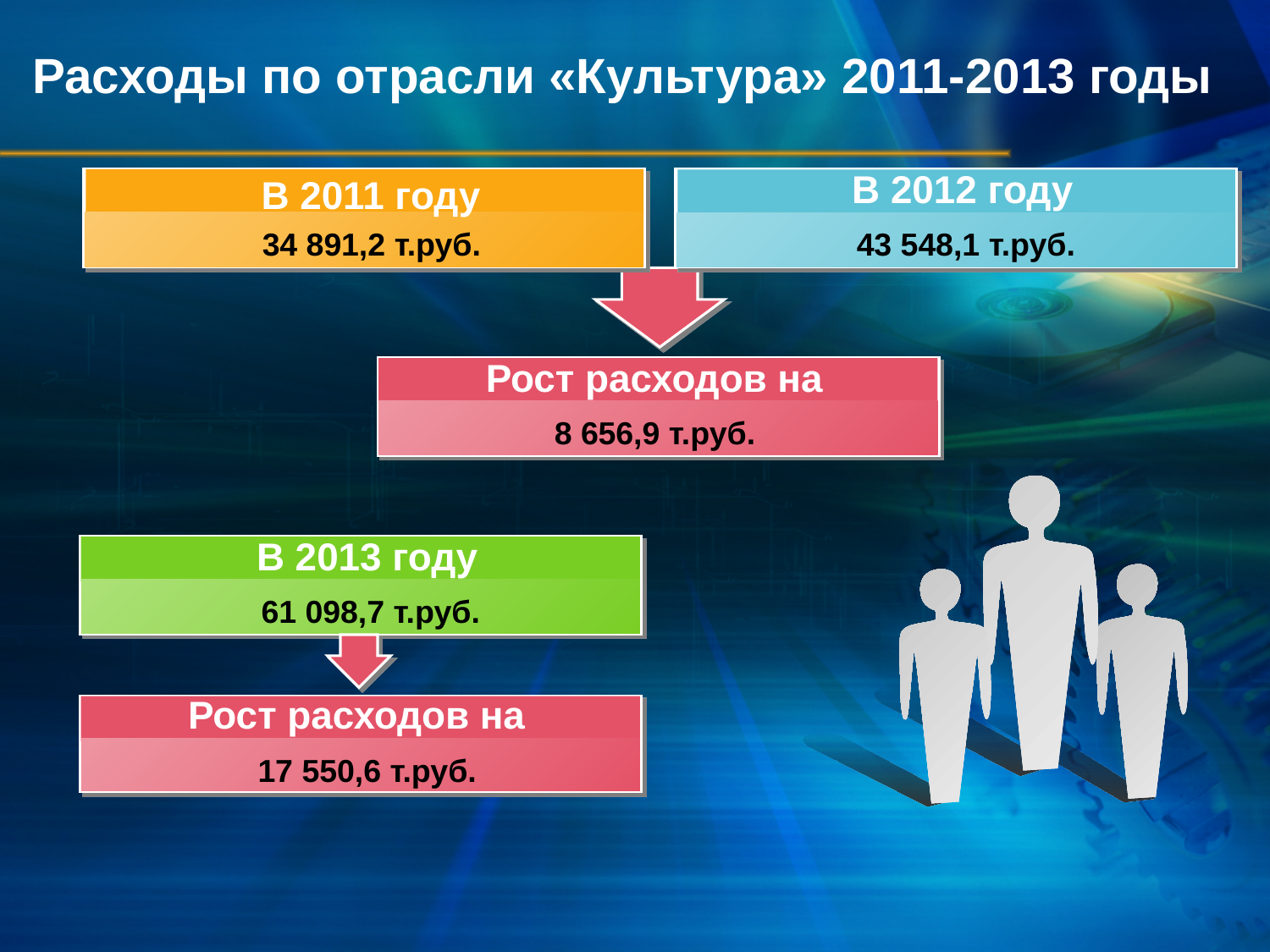

# Расходы по отрасли «Культура» 2011-2013 годы
В 2012 году
В 2011 году

 34 891,2 т.руб.
 43 548,1 т.руб.

Рост расходов на

8 656,9 т.руб.

В 2013 году

 61 098,7 т.руб.

Рост расходов на

17 550,6 т.руб.